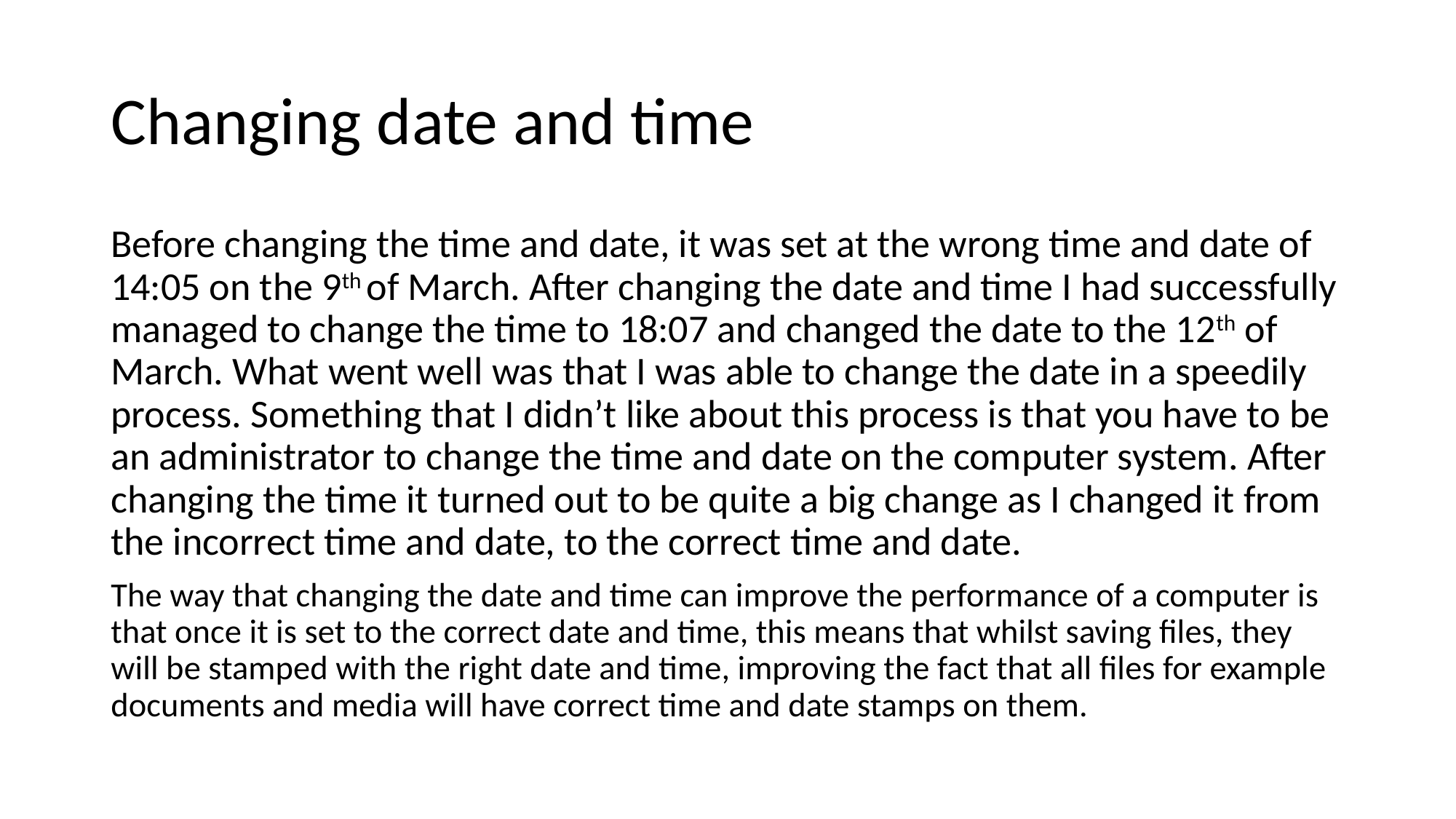

# Changing date and time
Before changing the time and date, it was set at the wrong time and date of 14:05 on the 9th of March. After changing the date and time I had successfully managed to change the time to 18:07 and changed the date to the 12th of March. What went well was that I was able to change the date in a speedily process. Something that I didn’t like about this process is that you have to be an administrator to change the time and date on the computer system. After changing the time it turned out to be quite a big change as I changed it from the incorrect time and date, to the correct time and date.
The way that changing the date and time can improve the performance of a computer is that once it is set to the correct date and time, this means that whilst saving files, they will be stamped with the right date and time, improving the fact that all files for example documents and media will have correct time and date stamps on them.